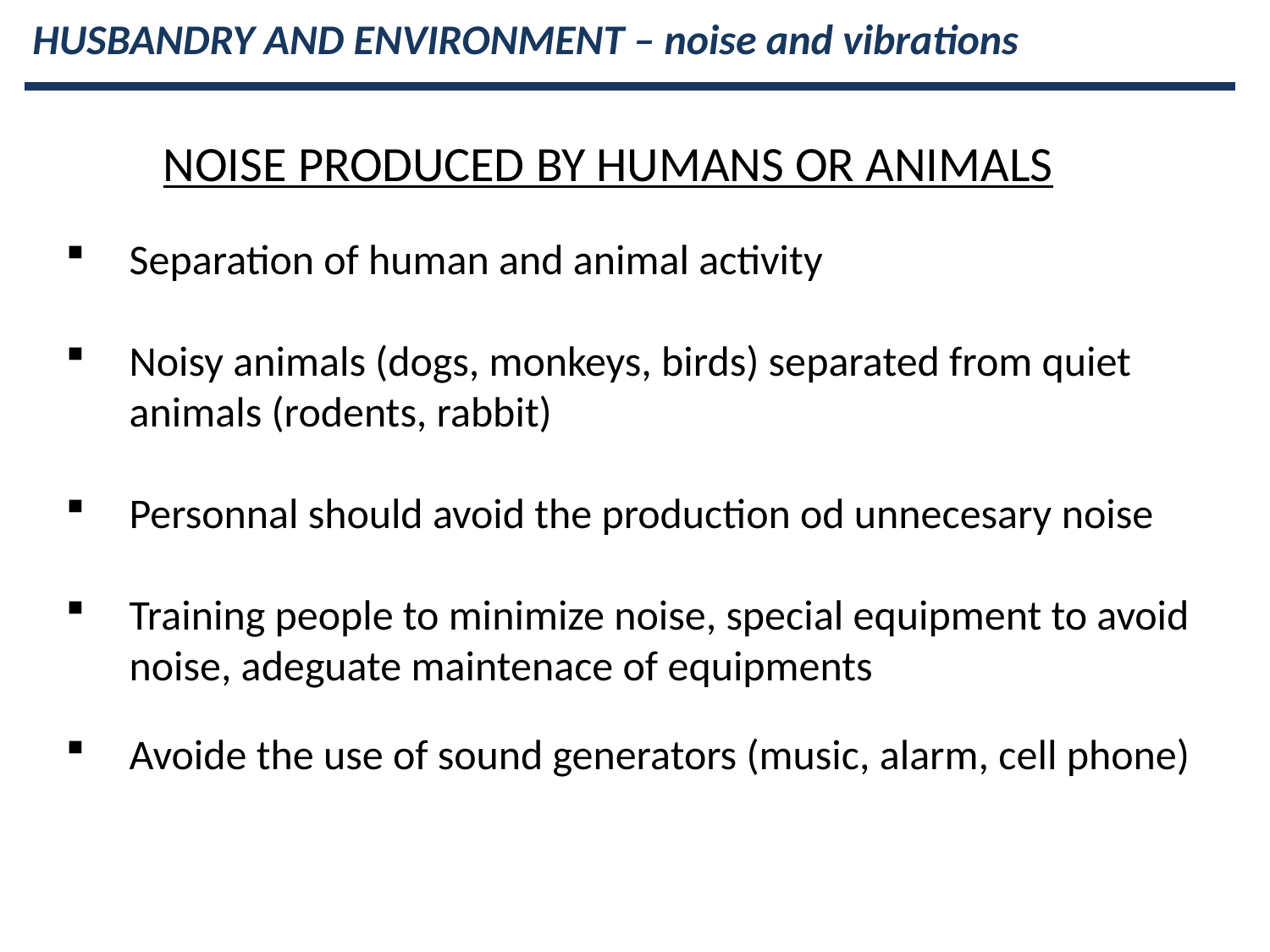

HUSBANDRY AND ENVIRONMENT – noise and vibrations
NOISE PRODUCED BY HUMANS OR ANIMALS
Separation of human and animal activity

Noisy animals (dogs, monkeys, birds) separated from quiet animals (rodents, rabbit)

Personnal should avoid the production od unnecesary noise

Training people to minimize noise, special equipment to avoid noise, adeguate maintenace of equipments

Avoide the use of sound generators (music, alarm, cell phone)